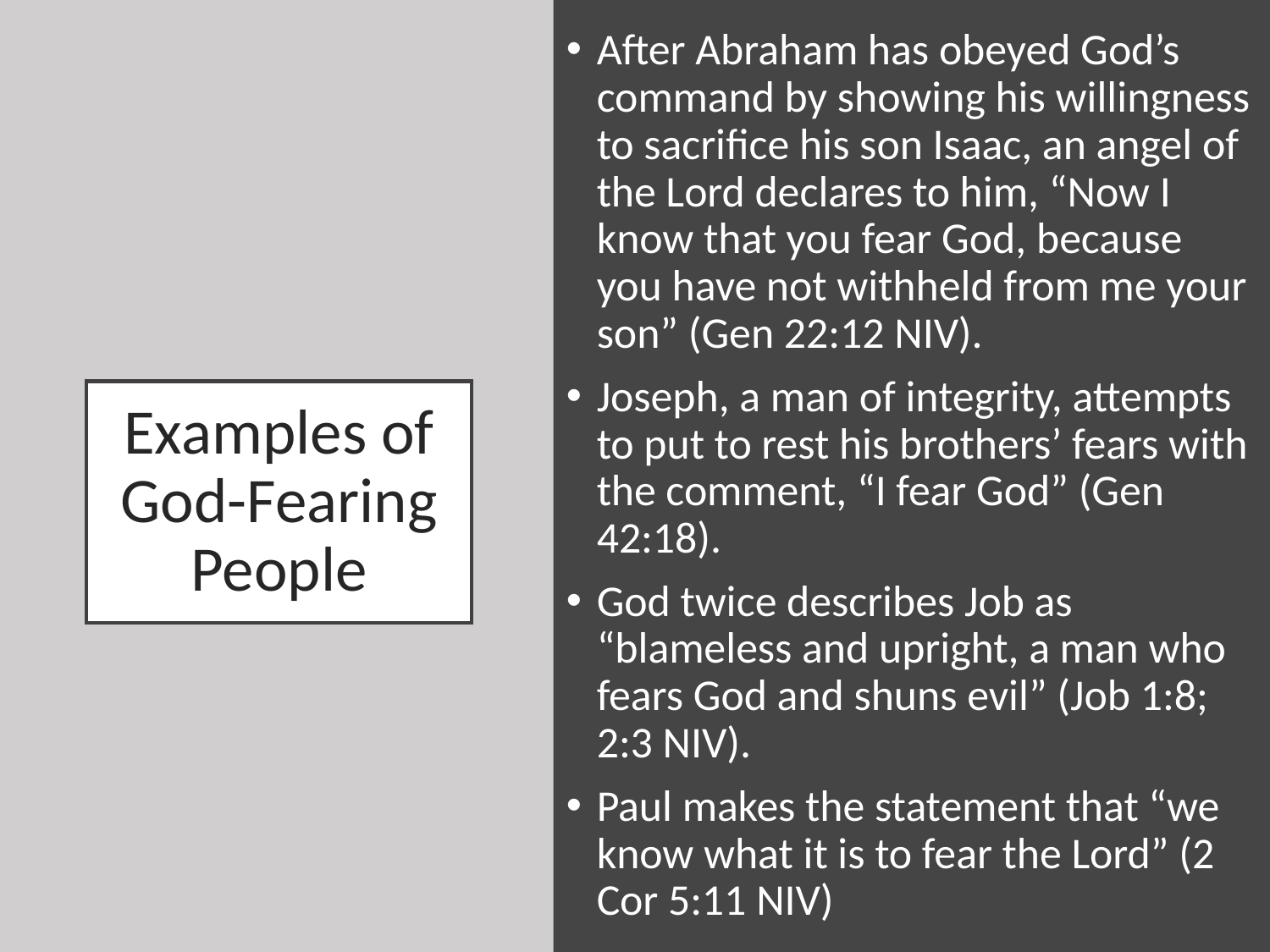

After Abraham has obeyed God’s command by showing his willingness to sacrifice his son Isaac, an angel of the Lord declares to him, “Now I know that you fear God, because you have not withheld from me your son” (Gen 22:12 NIV).
Joseph, a man of integrity, attempts to put to rest his brothers’ fears with the comment, “I fear God” (Gen 42:18).
God twice describes Job as “blameless and upright, a man who fears God and shuns evil” (Job 1:8; 2:3 NIV).
Paul makes the statement that “we know what it is to fear the Lord” (2 Cor 5:11 NIV)
# Examples of God-Fearing People